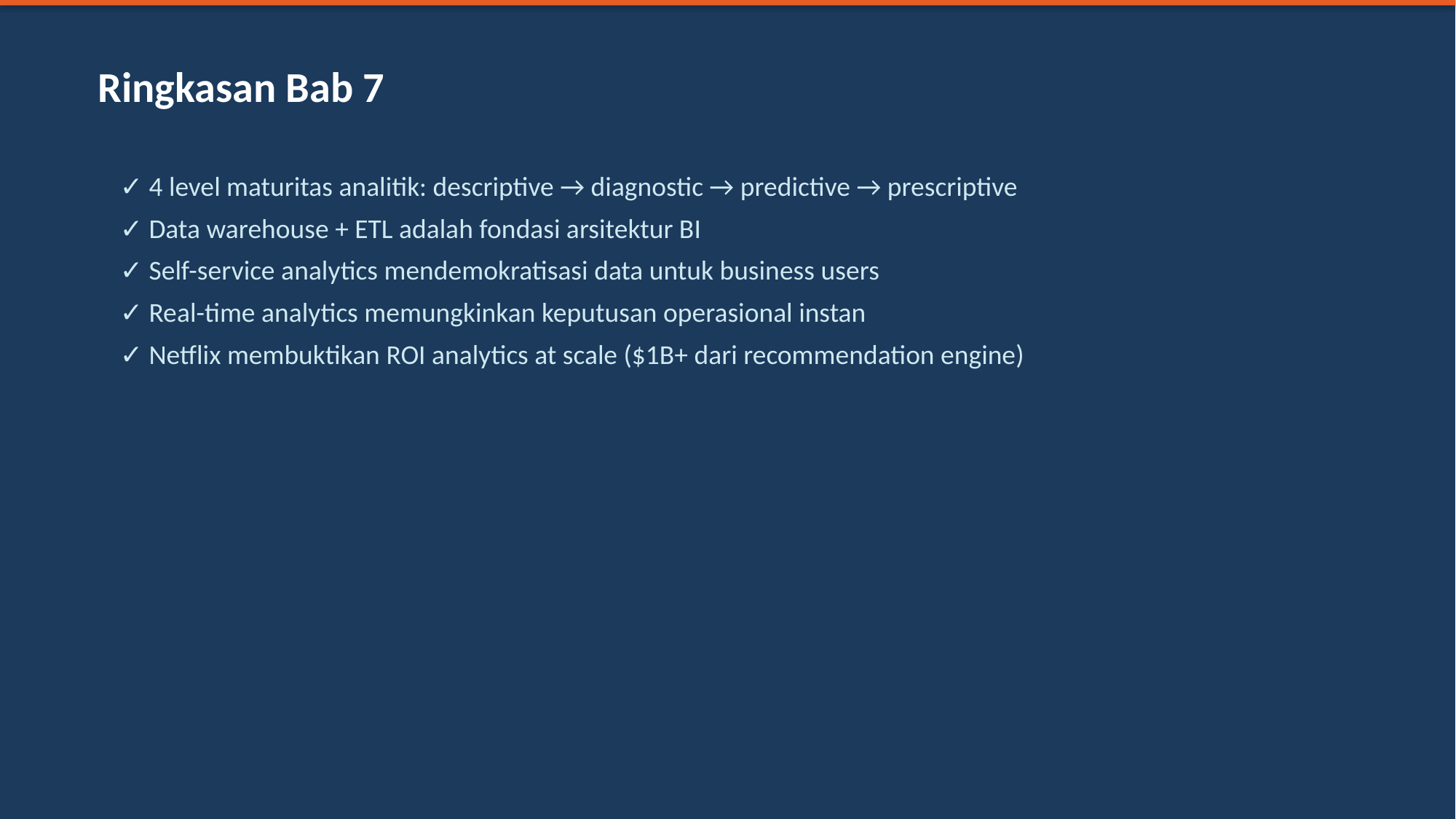

Ringkasan Bab 7
✓ 4 level maturitas analitik: descriptive → diagnostic → predictive → prescriptive
✓ Data warehouse + ETL adalah fondasi arsitektur BI
✓ Self-service analytics mendemokratisasi data untuk business users
✓ Real-time analytics memungkinkan keputusan operasional instan
✓ Netflix membuktikan ROI analytics at scale ($1B+ dari recommendation engine)